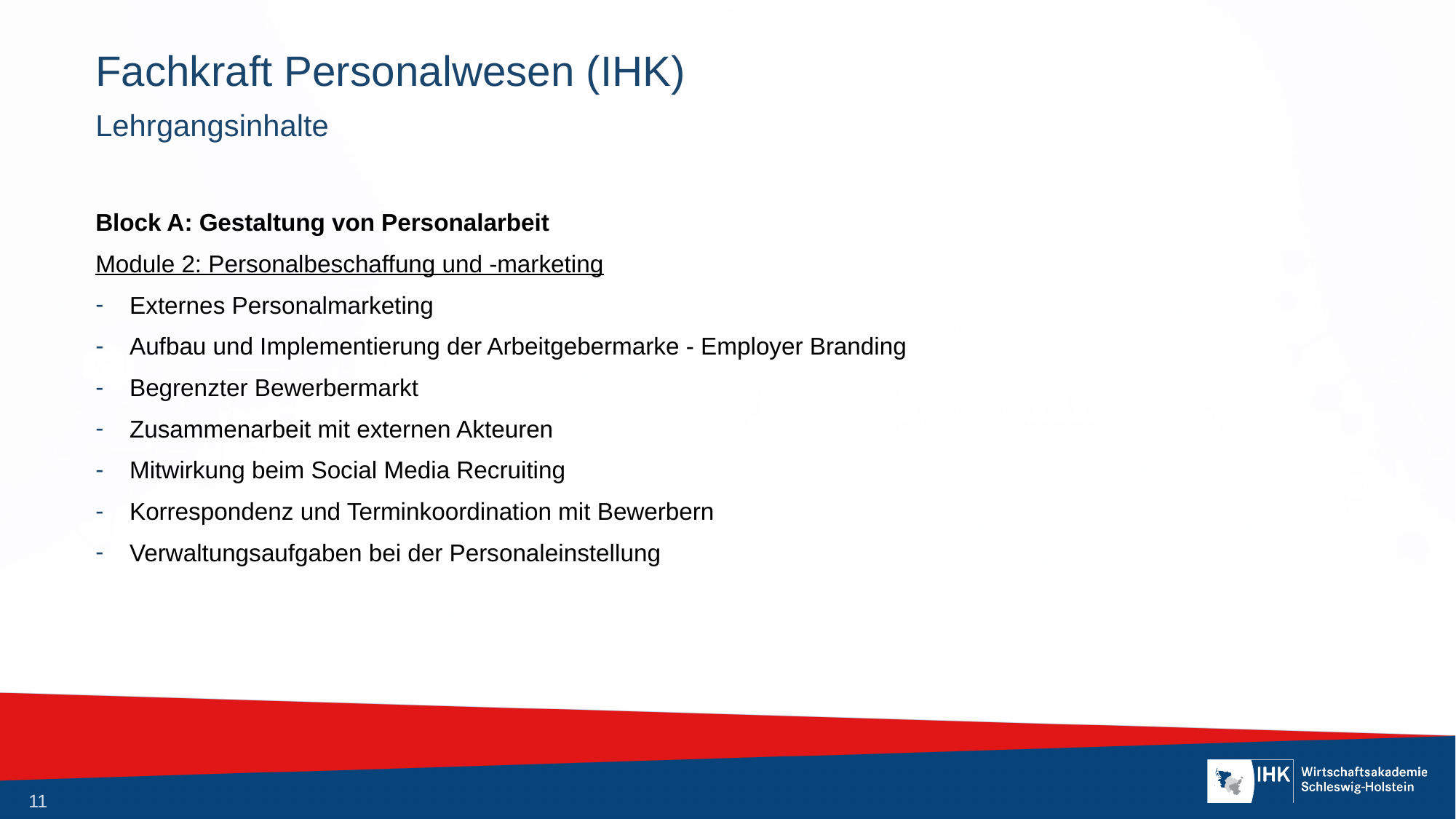

# Fachkraft Personalwesen (IHK)
Lehrgangsinhalte
Block A: Gestaltung von Personalarbeit
Module 2: Personalbeschaffung und -marketing
Externes Personalmarketing
Aufbau und Implementierung der Arbeitgebermarke - Employer Branding
Begrenzter Bewerbermarkt
Zusammenarbeit mit externen Akteuren
Mitwirkung beim Social Media Recruiting
Korrespondenz und Terminkoordination mit Bewerbern
Verwaltungsaufgaben bei der Personaleinstellung